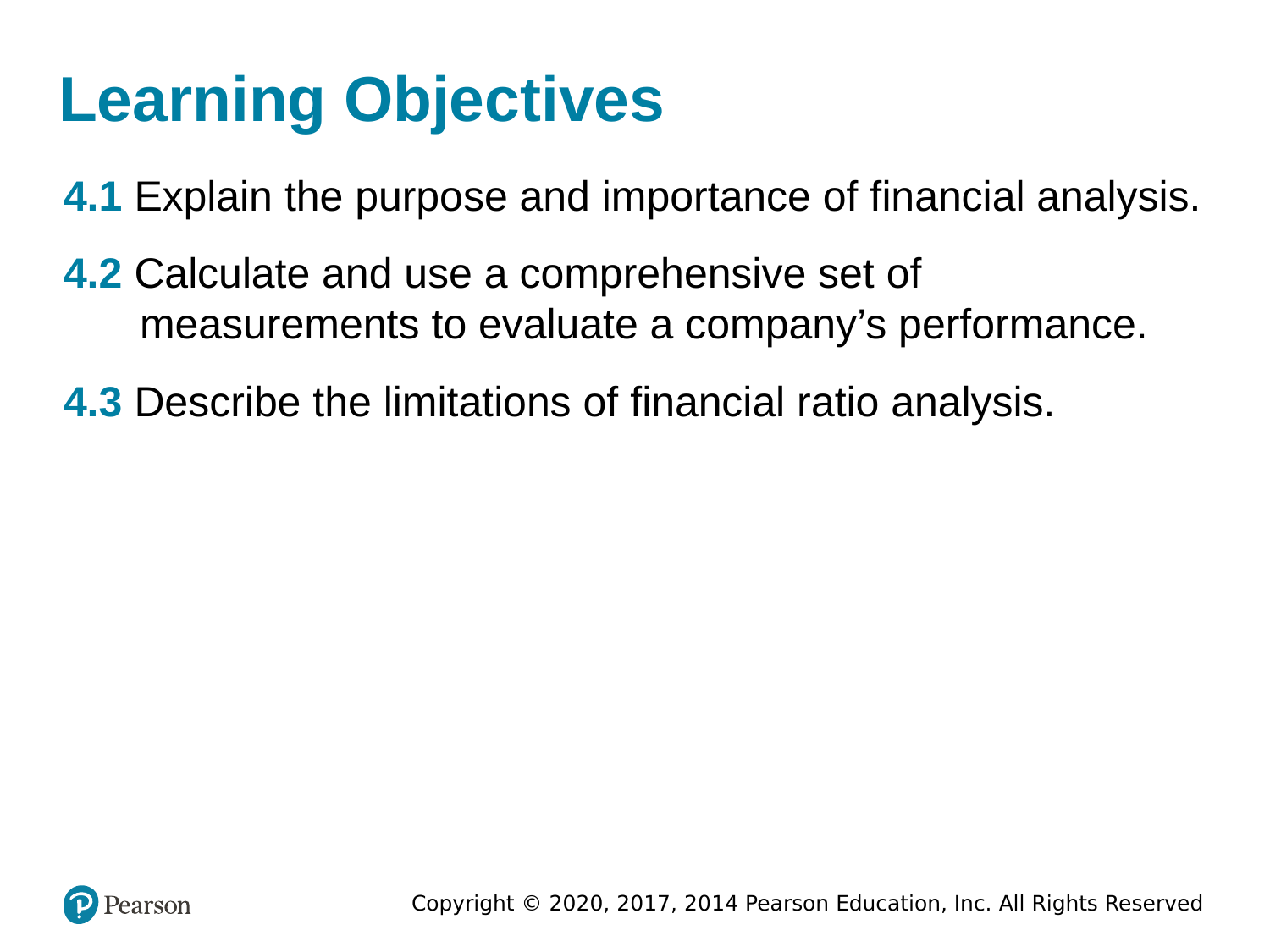

# Learning Objectives
4.1 Explain the purpose and importance of financial analysis.
4.2 Calculate and use a comprehensive set of measurements to evaluate a company’s performance.
4.3 Describe the limitations of financial ratio analysis.